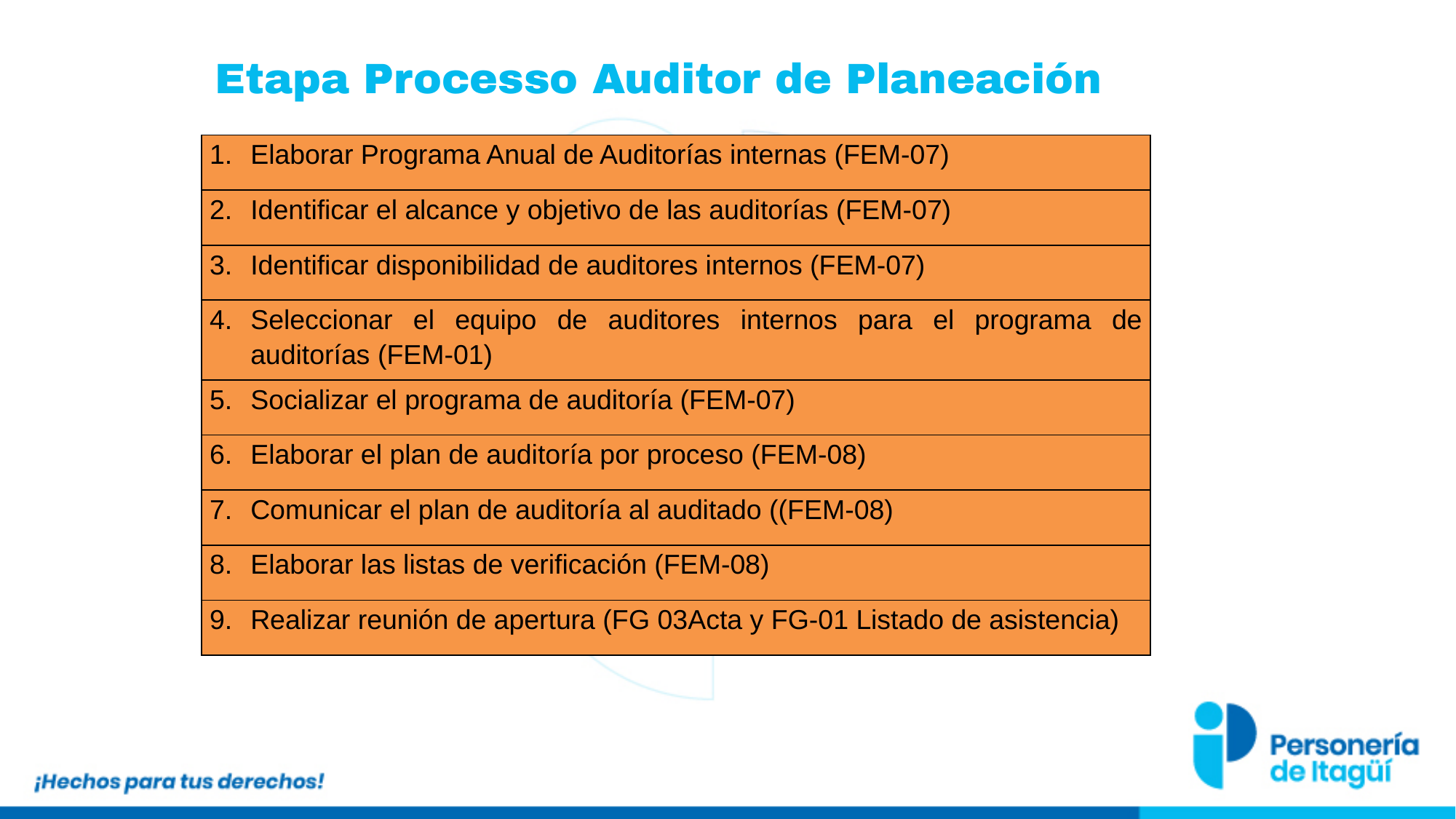

Etapa Processo Auditor de Planeación
| Elaborar Programa Anual de Auditorías internas (FEM-07) |
| --- |
| Identificar el alcance y objetivo de las auditorías (FEM-07) |
| Identificar disponibilidad de auditores internos (FEM-07) |
| Seleccionar el equipo de auditores internos para el programa de auditorías (FEM-01) |
| Socializar el programa de auditoría (FEM-07) |
| Elaborar el plan de auditoría por proceso (FEM-08) |
| Comunicar el plan de auditoría al auditado ((FEM-08) |
| Elaborar las listas de verificación (FEM-08) |
| Realizar reunión de apertura (FG 03Acta y FG-01 Listado de asistencia) |